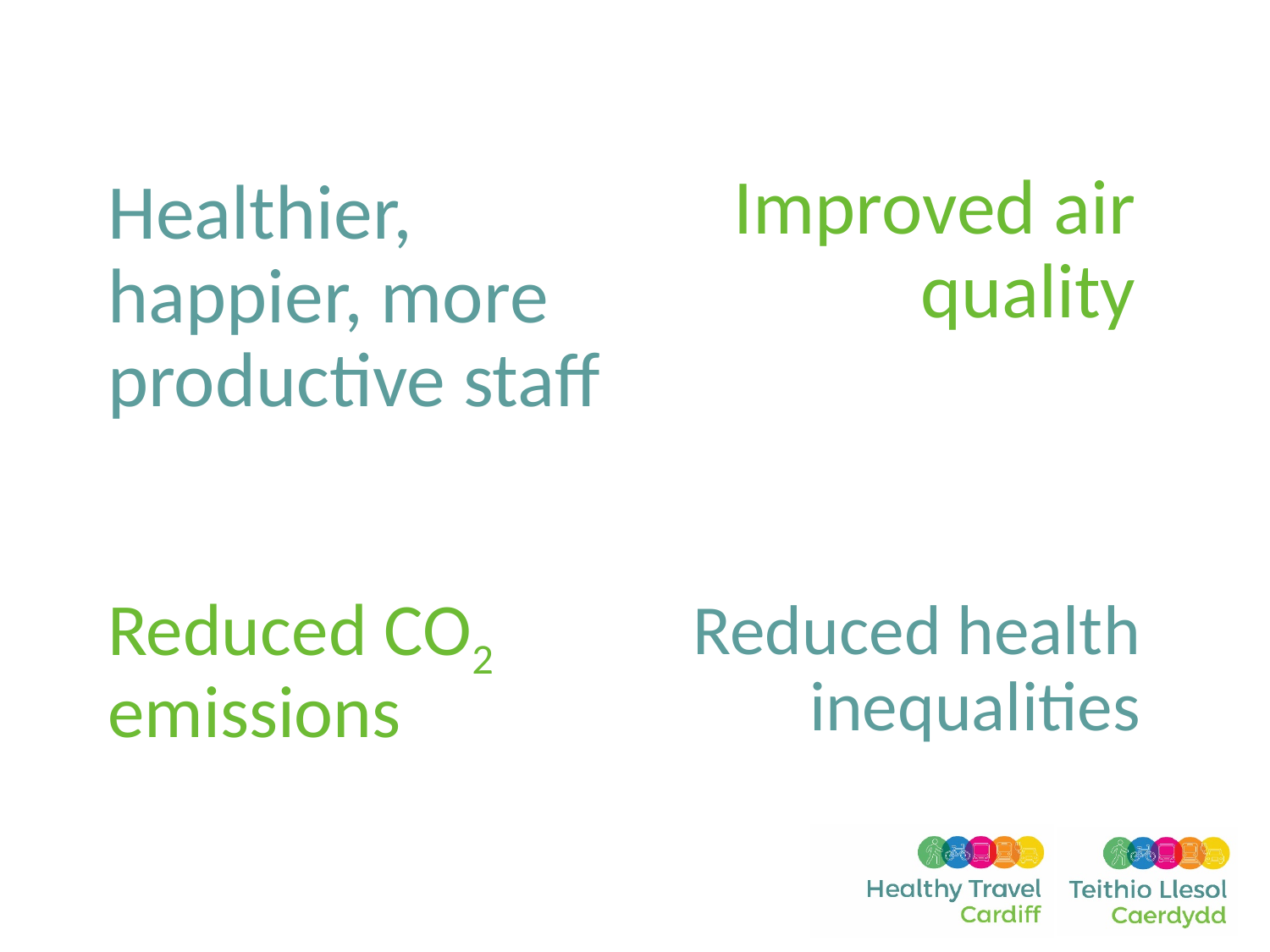

Healthier, happier, more productive staff
# Improved air quality
Reduced CO2 emissions
Reduced health inequalities